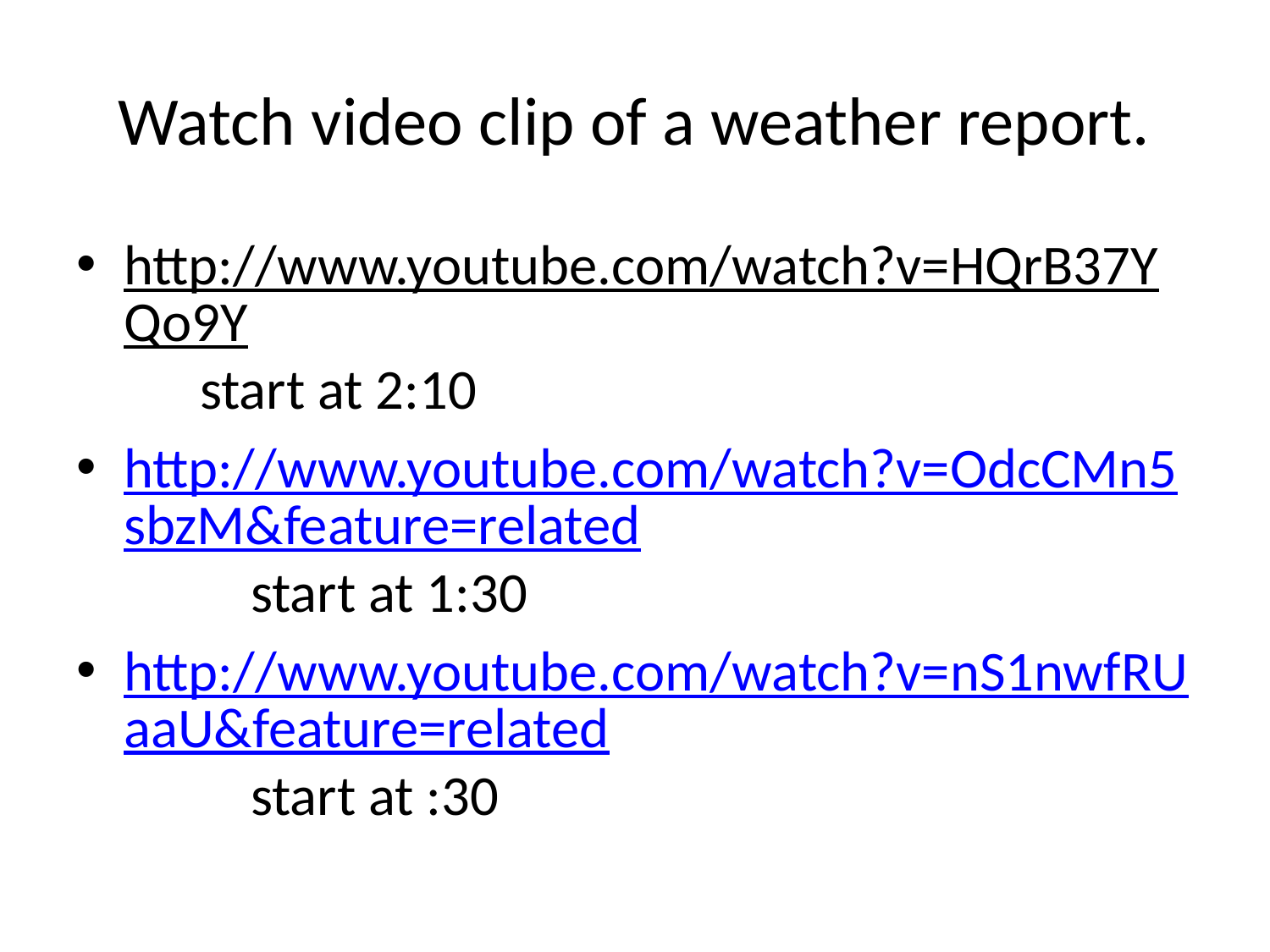

# Watch video clip of a weather report.
http://www.youtube.com/watch?v=HQrB37YQo9Y      start at 2:10
http://www.youtube.com/watch?v=OdcCMn5sbzM&feature=related	start at 1:30
http://www.youtube.com/watch?v=nS1nwfRUaaU&feature=related	start at :30